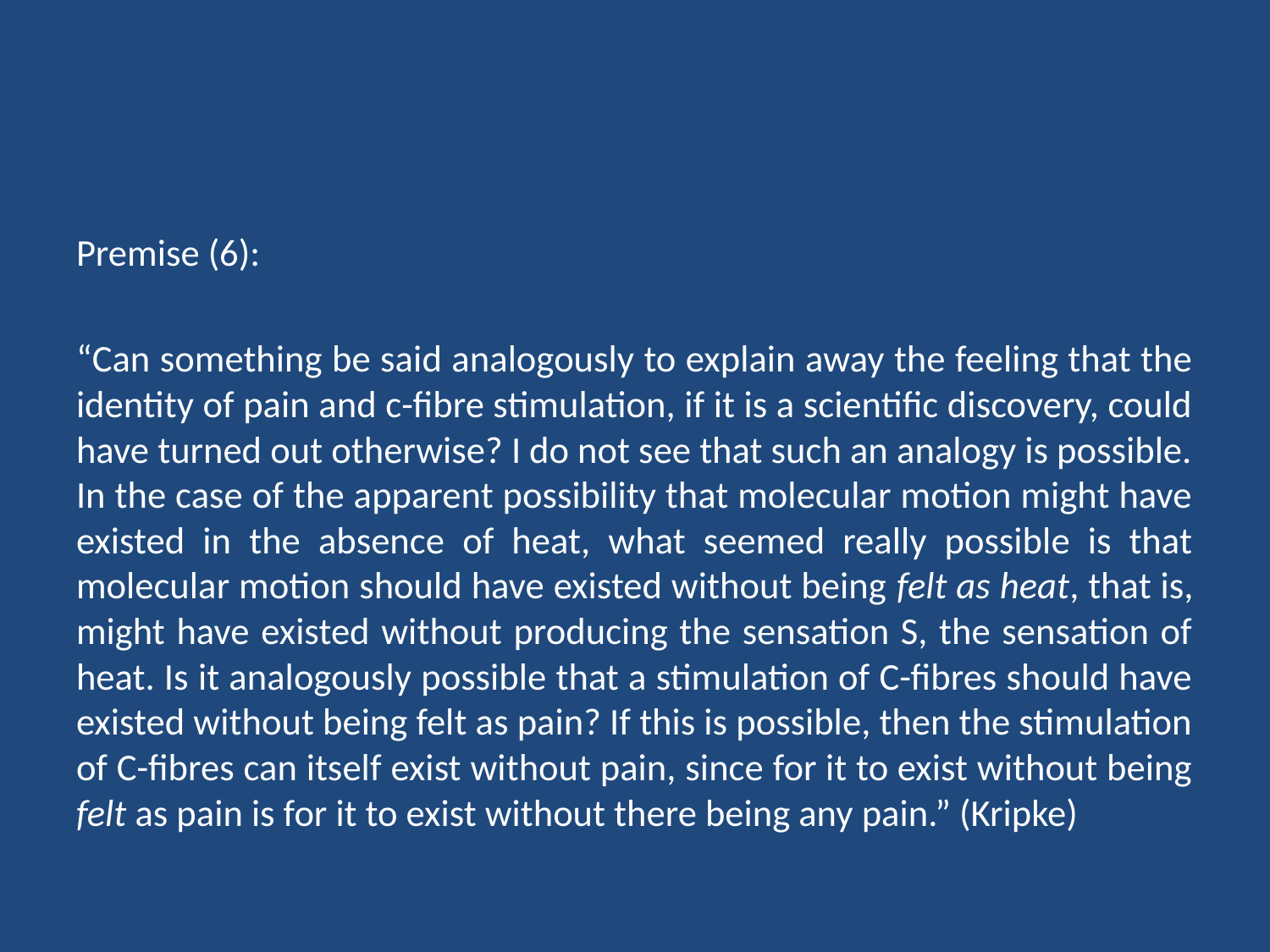

#
Premise (6):

“Can something be said analogously to explain away the feeling that the identity of pain and c-fibre stimulation, if it is a scientific discovery, could have turned out otherwise? I do not see that such an analogy is possible. In the case of the apparent possibility that molecular motion might have existed in the absence of heat, what seemed really possible is that molecular motion should have existed without being felt as heat, that is, might have existed without producing the sensation S, the sensation of heat. Is it analogously possible that a stimulation of C-fibres should have existed without being felt as pain? If this is possible, then the stimulation of C-fibres can itself exist without pain, since for it to exist without being felt as pain is for it to exist without there being any pain.” (Kripke)